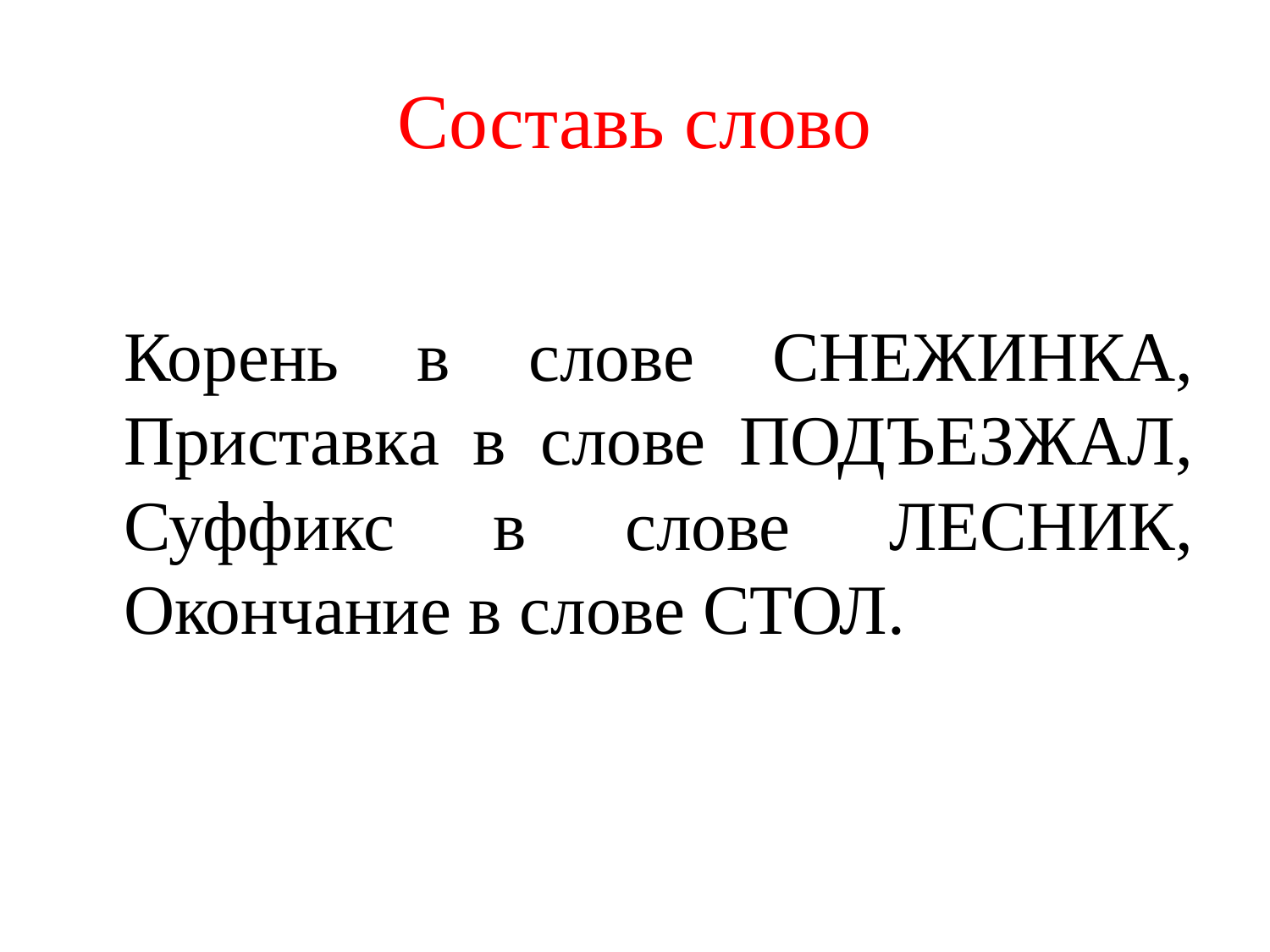

# Составь слово

	Корень в слове СНЕЖИНКА,
Приставка в слове ПОДЪЕЗЖАЛ,
Суффикс в слове ЛЕСНИК,
Окончание в слове СТОЛ.